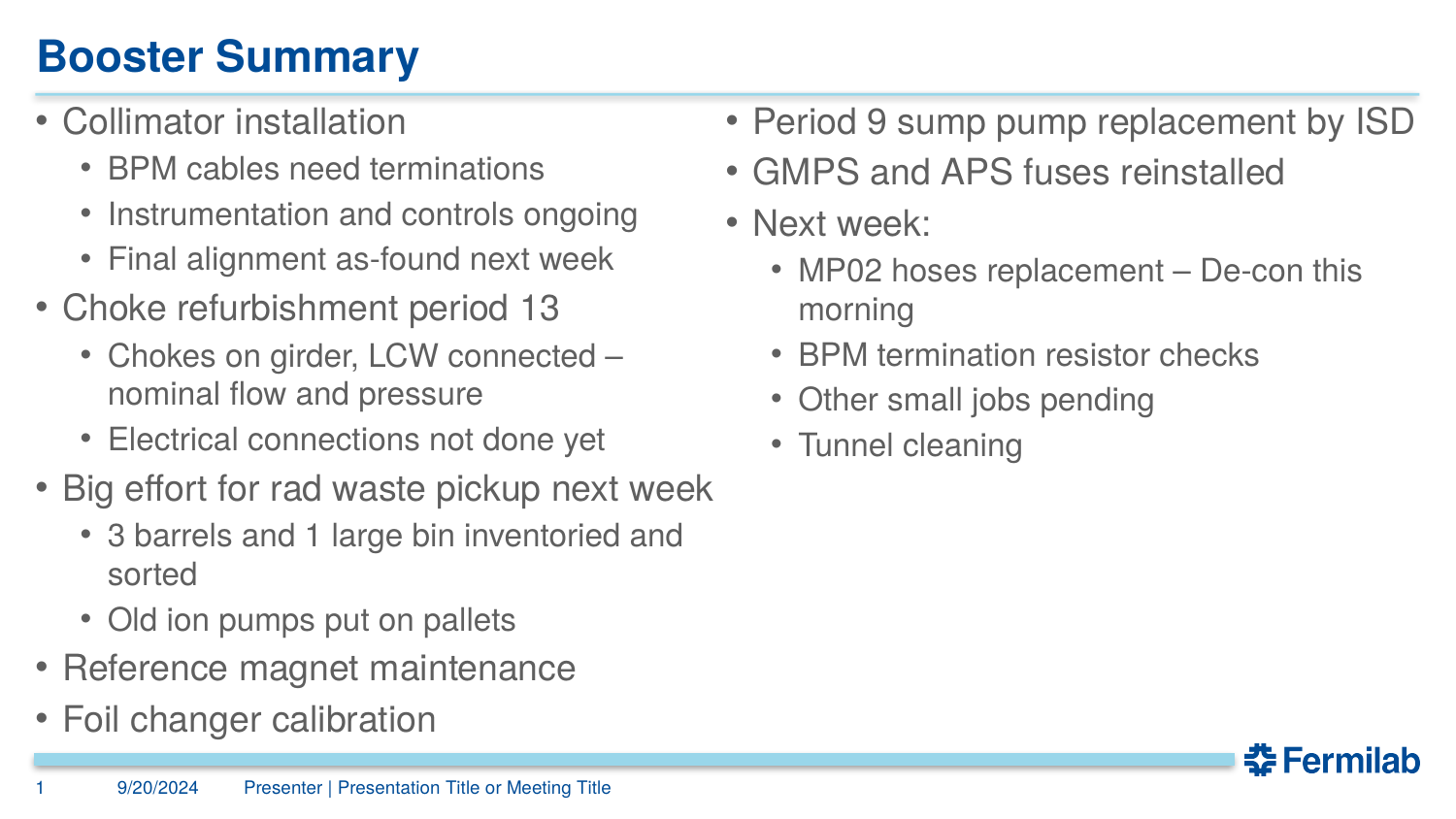

# Booster Summary
Collimator installation
BPM cables need terminations
Instrumentation and controls ongoing
Final alignment as-found next week
Choke refurbishment period 13
Chokes on girder, LCW connected – nominal flow and pressure
Electrical connections not done yet
Big effort for rad waste pickup next week
3 barrels and 1 large bin inventoried and sorted
Old ion pumps put on pallets
Reference magnet maintenance
Foil changer calibration

Period 9 sump pump replacement by ISD
GMPS and APS fuses reinstalled
Next week:
MP02 hoses replacement – De-con this morning
BPM termination resistor checks
Other small jobs pending
Tunnel cleaning

1
9/20/2024
Presenter | Presentation Title or Meeting Title